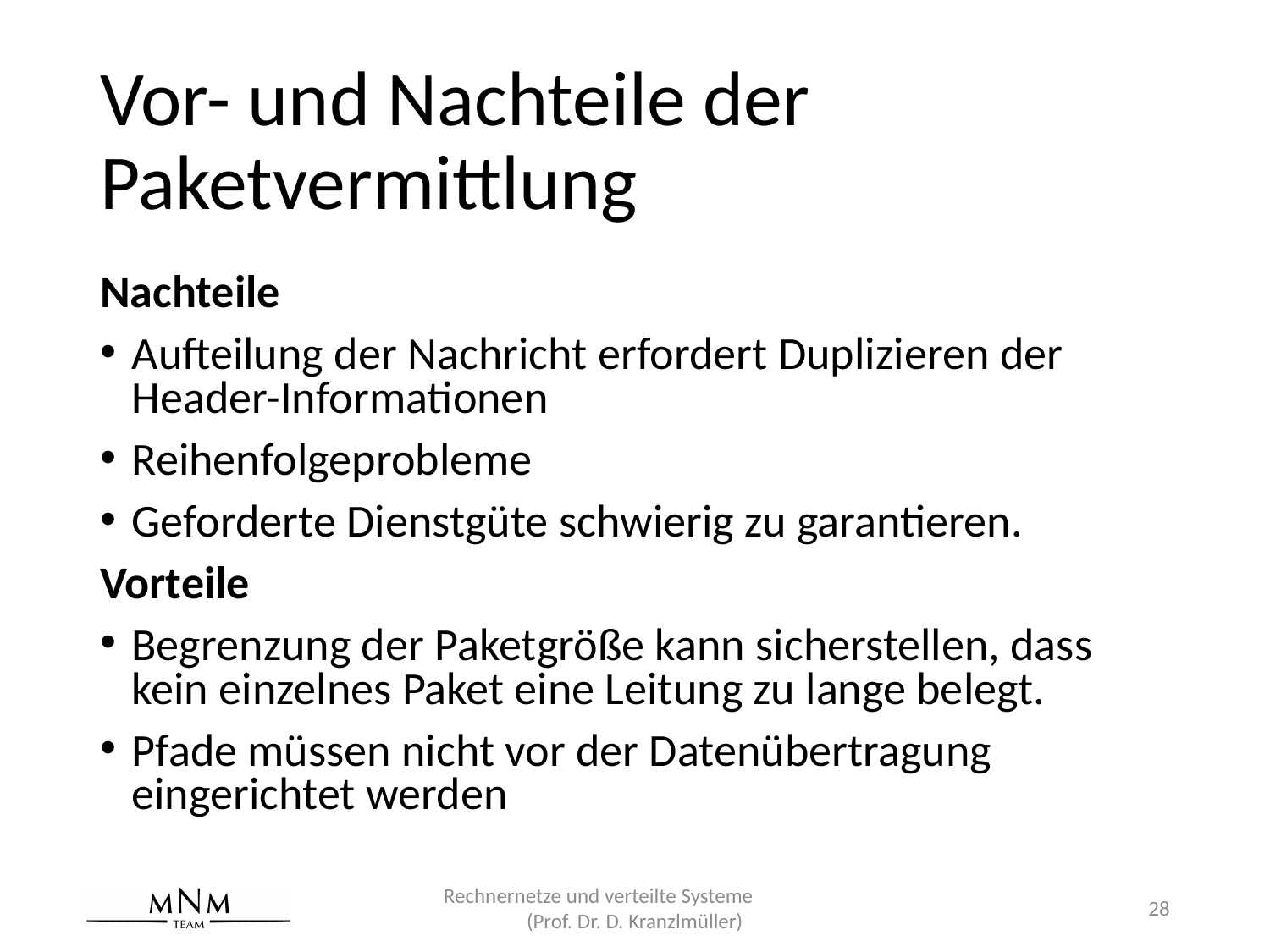

# Vor- und Nachteile der Paketvermittlung
Nachteile
Aufteilung der Nachricht erfordert Duplizieren der Header-Informationen
Reihenfolgeprobleme
Geforderte Dienstgüte schwierig zu garantieren.
Vorteile
Begrenzung der Paketgröße kann sicherstellen, dass kein einzelnes Paket eine Leitung zu lange belegt.
Pfade müssen nicht vor der Datenübertragung eingerichtet werden

Rechnernetze und verteilte Systeme                (Prof. Dr. D. Kranzlmüller)
28